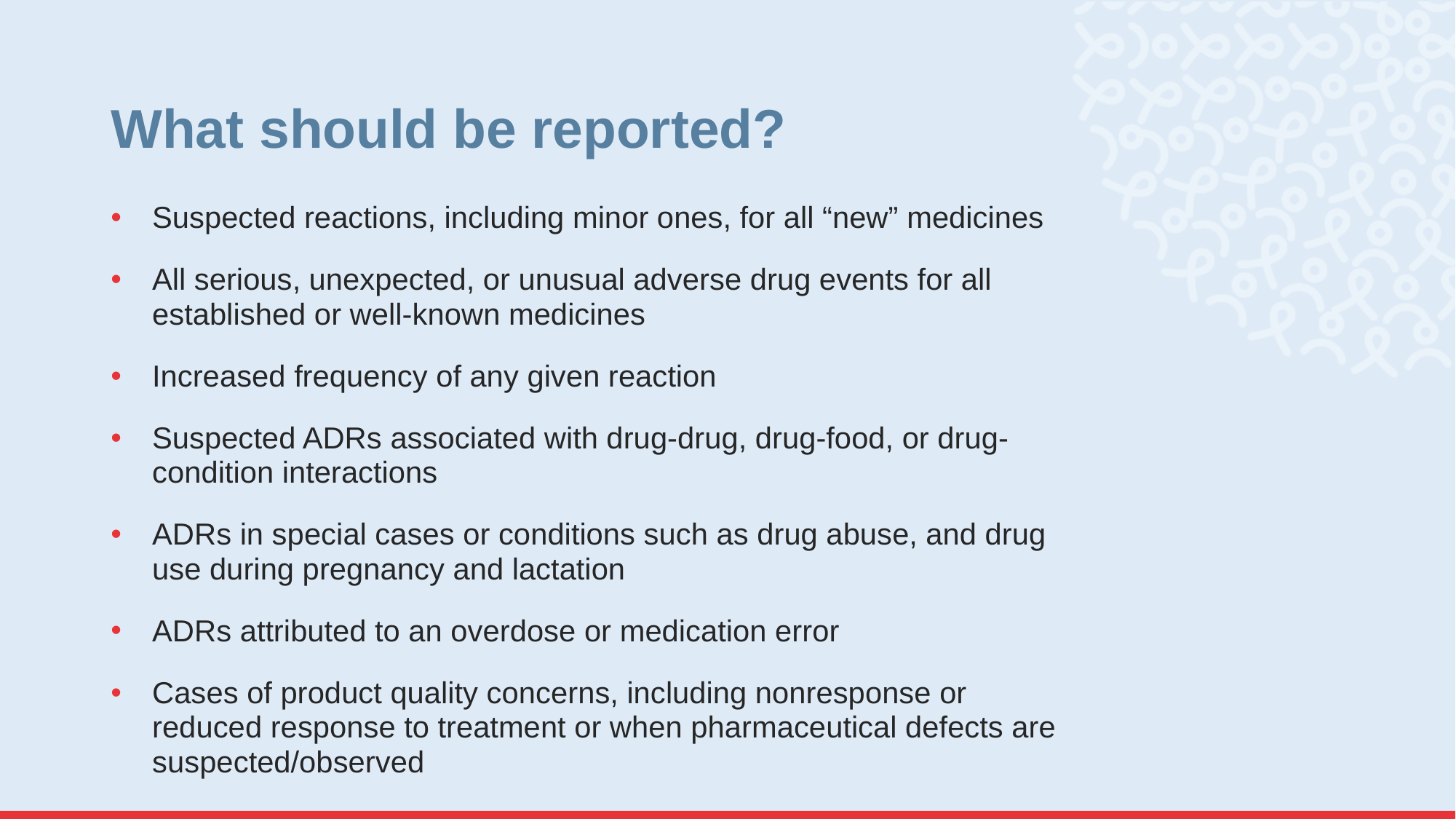

# What should be reported?
Suspected reactions, including minor ones, for all “new” medicines
All serious, unexpected, or unusual adverse drug events for all established or well-known medicines
Increased frequency of any given reaction
Suspected ADRs associated with drug-drug, drug-food, or drug-condition interactions
ADRs in special cases or conditions such as drug abuse, and drug use during pregnancy and lactation
ADRs attributed to an overdose or medication error
Cases of product quality concerns, including nonresponse or reduced response to treatment or when pharmaceutical defects are suspected/observed